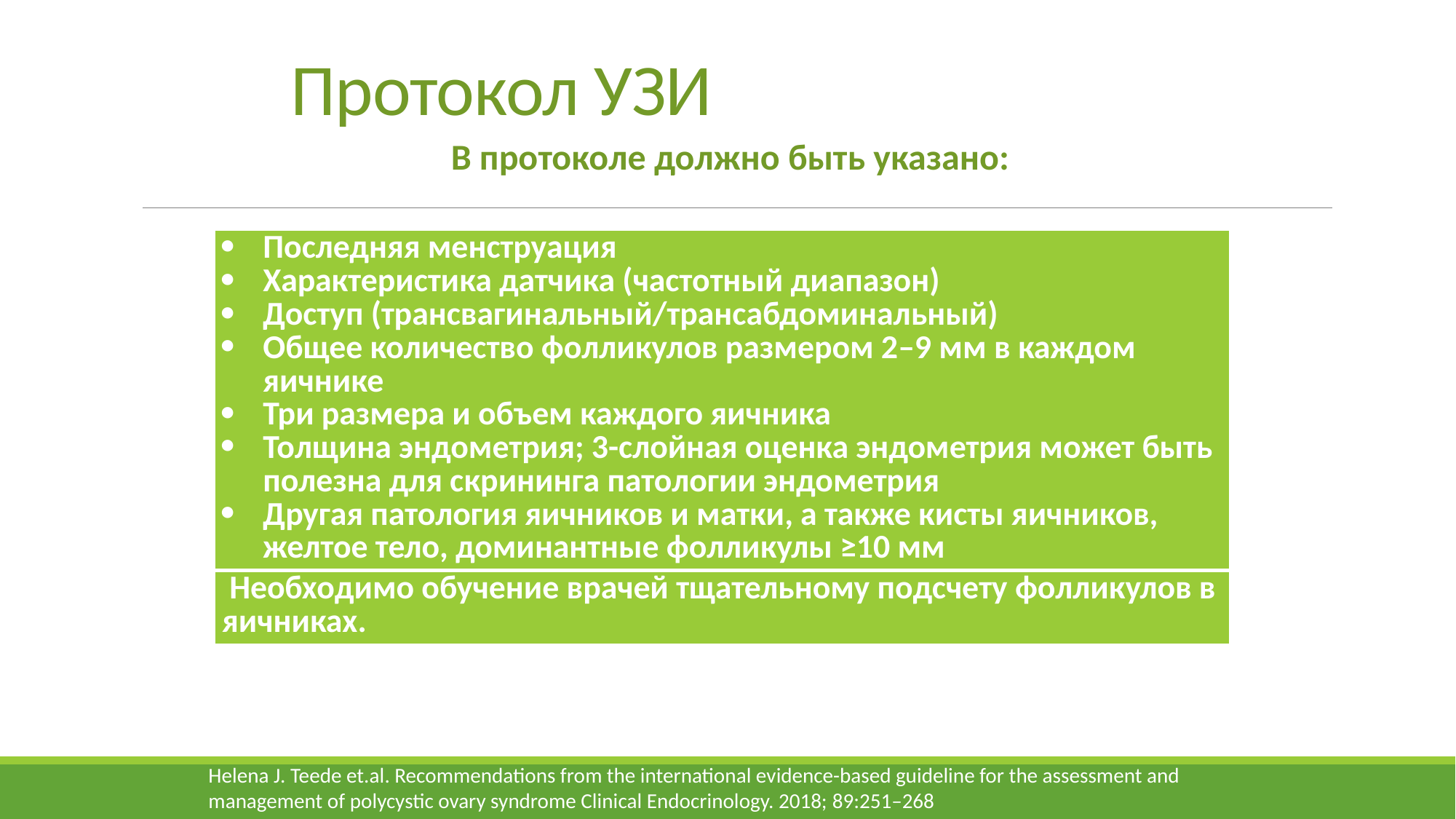

# Протокол УЗИ
В протоколе должно быть указано:
| Последняя менструация Характеристика датчика (частотный диапазон) Доступ (трансвагинальный/трансабдоминальный) Общее количество фолликулов размером 2–9 мм в каждом яичнике Три размера и объем каждого яичника Толщина эндометрия; 3-слойная оценка эндометрия может быть полезна для скрининга патологии эндометрия Другая патология яичников и матки, а также кисты яичников, желтое тело, доминантные фолликулы ≥10 мм |
| --- |
| Необходимо обучение врачей тщательному подсчету фолликулов в яичниках. |
Helena J. Teede et.al. Recommendations from the international evidence-based guideline for the assessment and management of polycystic ovary syndrome Clinical Endocrinology. 2018; 89:251–268